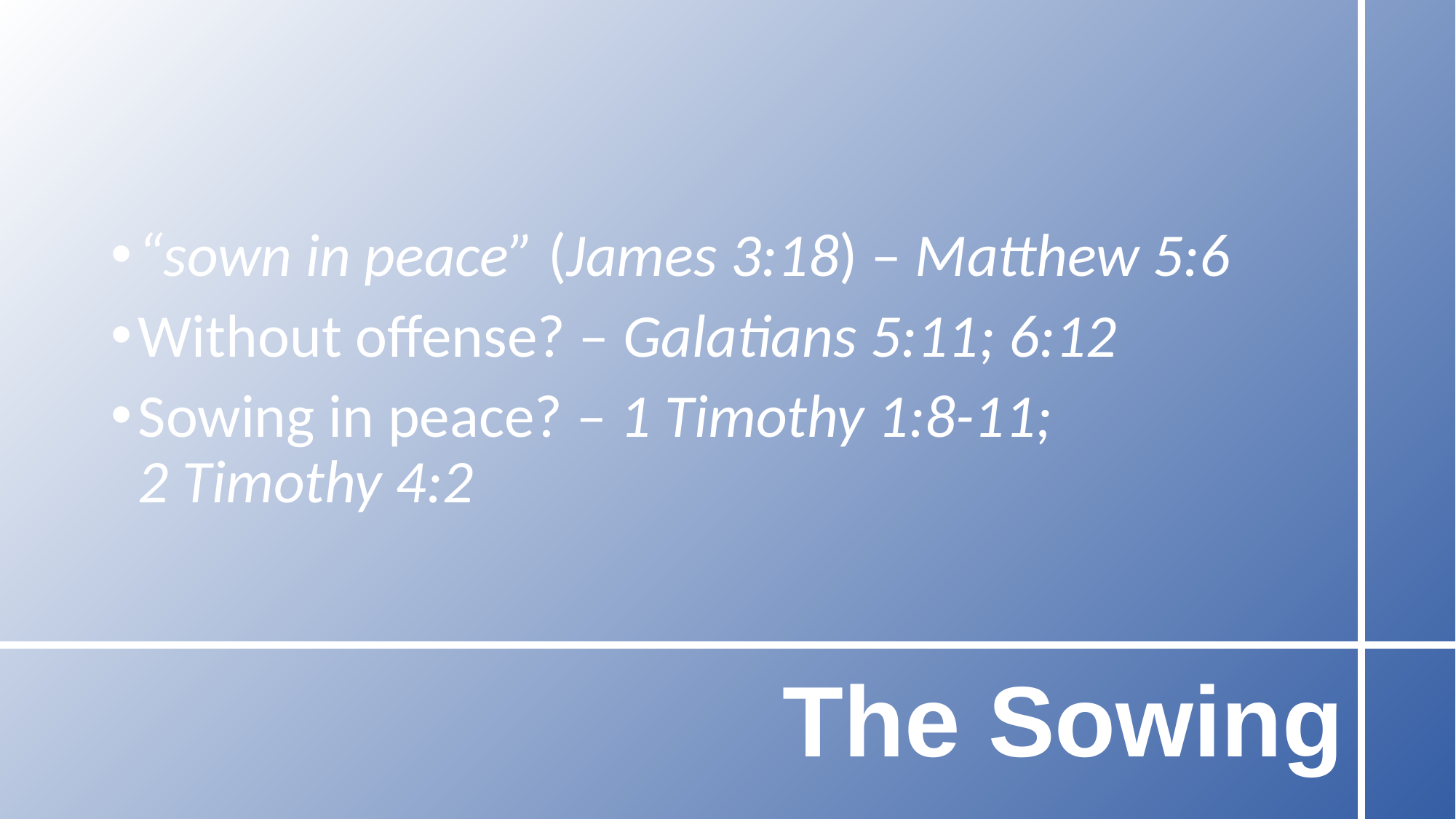

“sown in peace” (James 3:18) – Matthew 5:6
Without offense? – Galatians 5:11; 6:12
Sowing in peace? – 1 Timothy 1:8-11;                    2 Timothy 4:2
# The Sowing